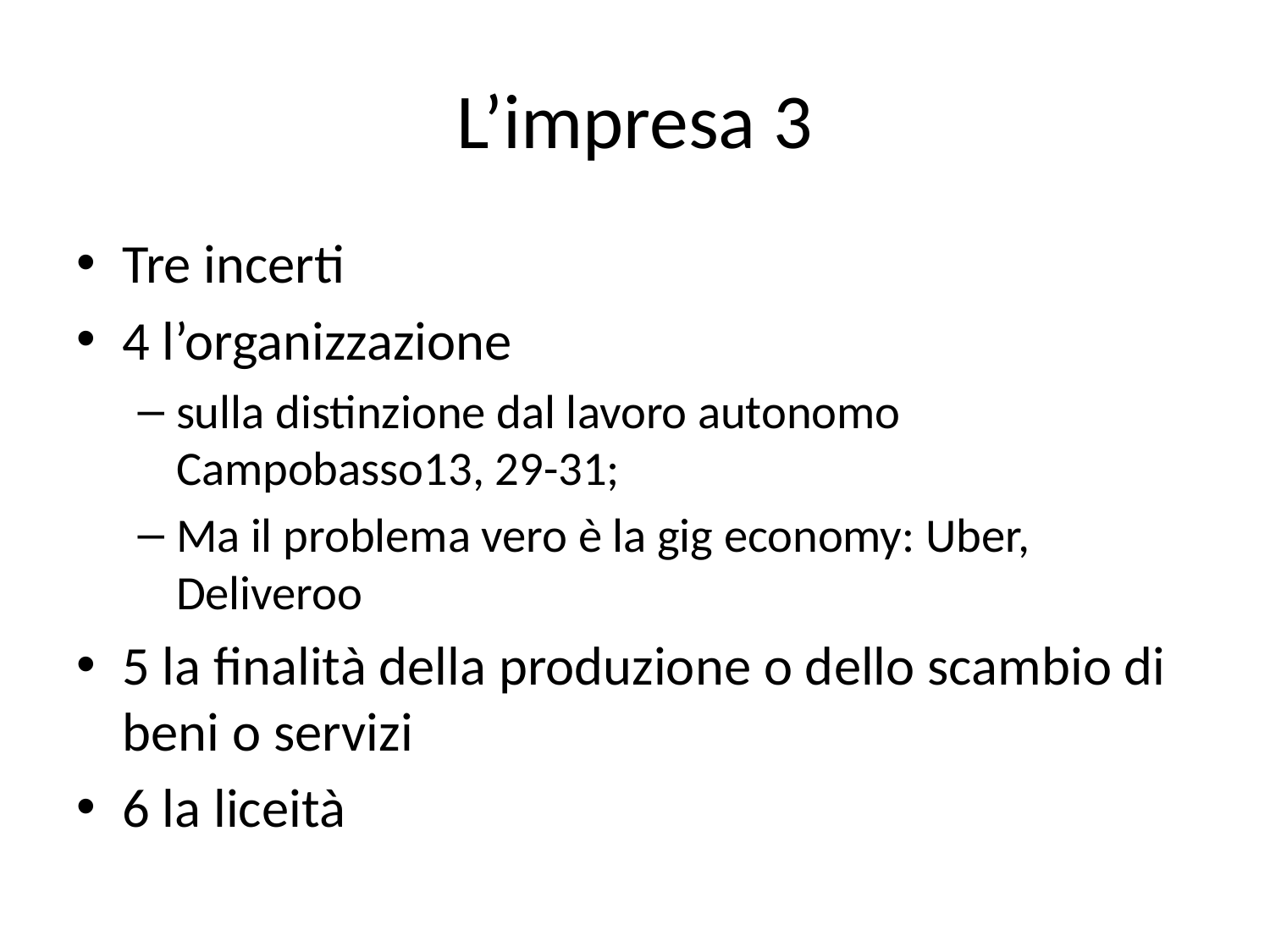

# L’impresa 3
Tre incerti
4 l’organizzazione
sulla distinzione dal lavoro autonomo Campobasso13, 29-31;
Ma il problema vero è la gig economy: Uber, Deliveroo
5 la finalità della produzione o dello scambio di beni o servizi
6 la liceità